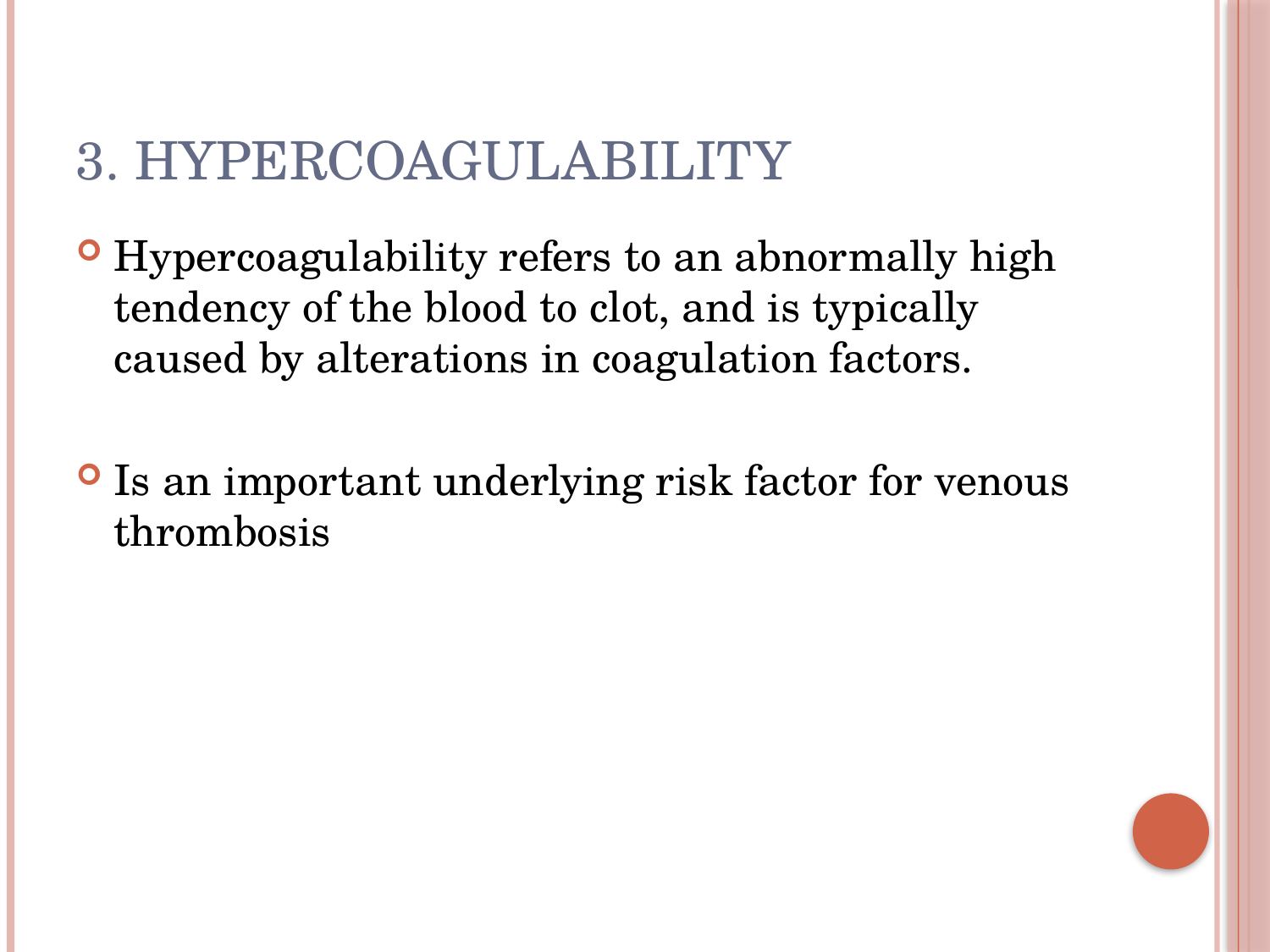

# 3. Hypercoagulability
Hypercoagulability refers to an abnormally high tendency of the blood to clot, and is typically caused by alterations in coagulation factors.

Is an important underlying risk factor for venous thrombosis